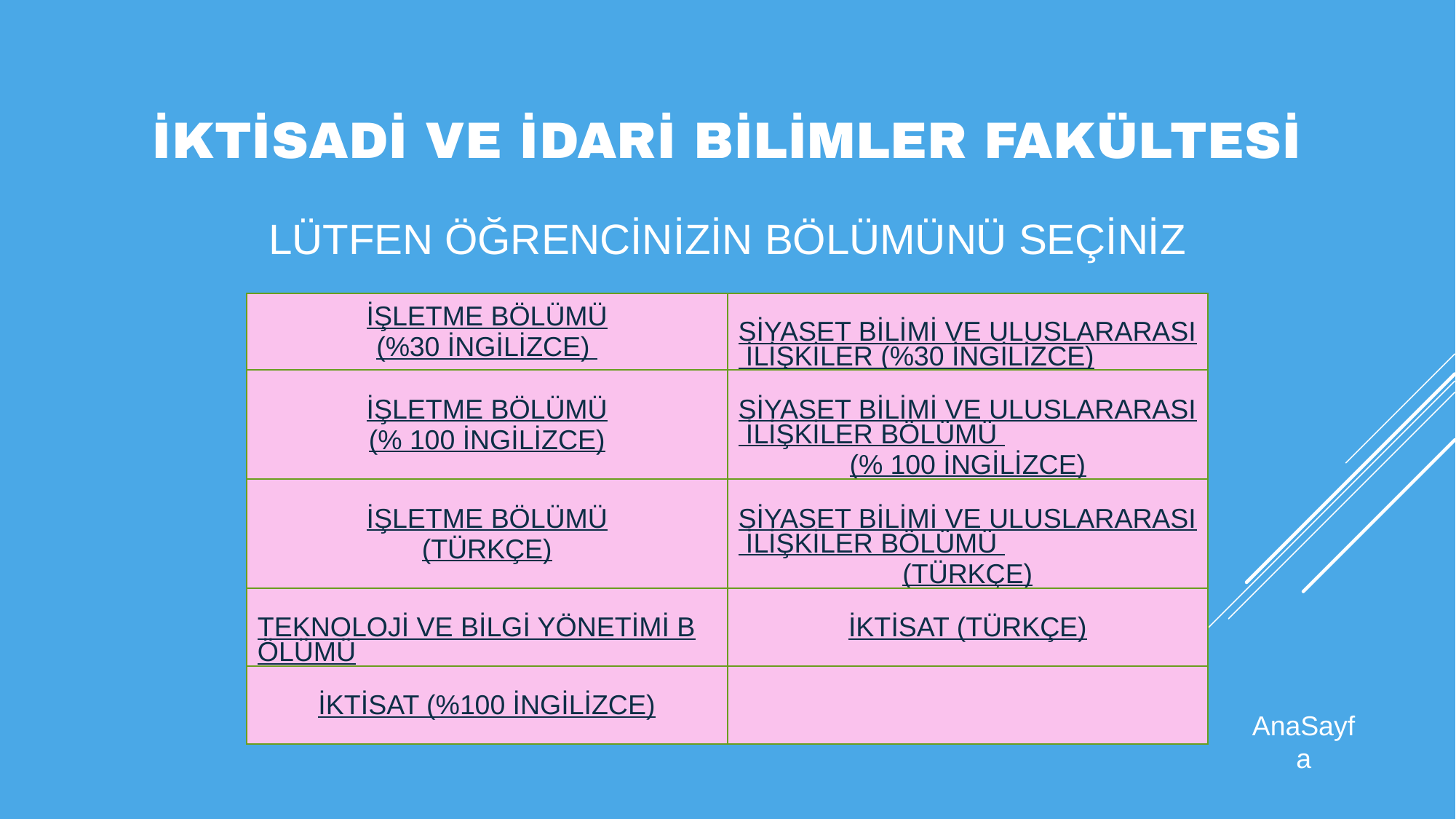

# İKTİSADİ VE İDARİ BİLİMLER FAKÜLTESİ
LÜTFEN ÖĞRENCİNİZİN BÖLÜMÜNÜ SEÇİNİZ
| İŞLETME BÖLÜMÜ (%30 İNGİLİZCE) | SİYASET BİLİMİ VE ULUSLARARASI İLİŞKİLER (%30 İNGİLİZCE) |
| --- | --- |
| İŞLETME BÖLÜMÜ (% 100 İNGİLİZCE) | SİYASET BİLİMİ VE ULUSLARARASI İLİŞKİLER BÖLÜMÜ (% 100 İNGİLİZCE) |
| İŞLETME BÖLÜMÜ (TÜRKÇE) | SİYASET BİLİMİ VE ULUSLARARASI İLİŞKİLER BÖLÜMÜ (TÜRKÇE) |
| TEKNOLOJİ VE BİLGİ YÖNETİMİ BÖLÜMÜ | İKTİSAT (TÜRKÇE) |

| İKTİSAT (%100 İNGİLİZCE) |  |
| --- | --- |
AnaSayfa